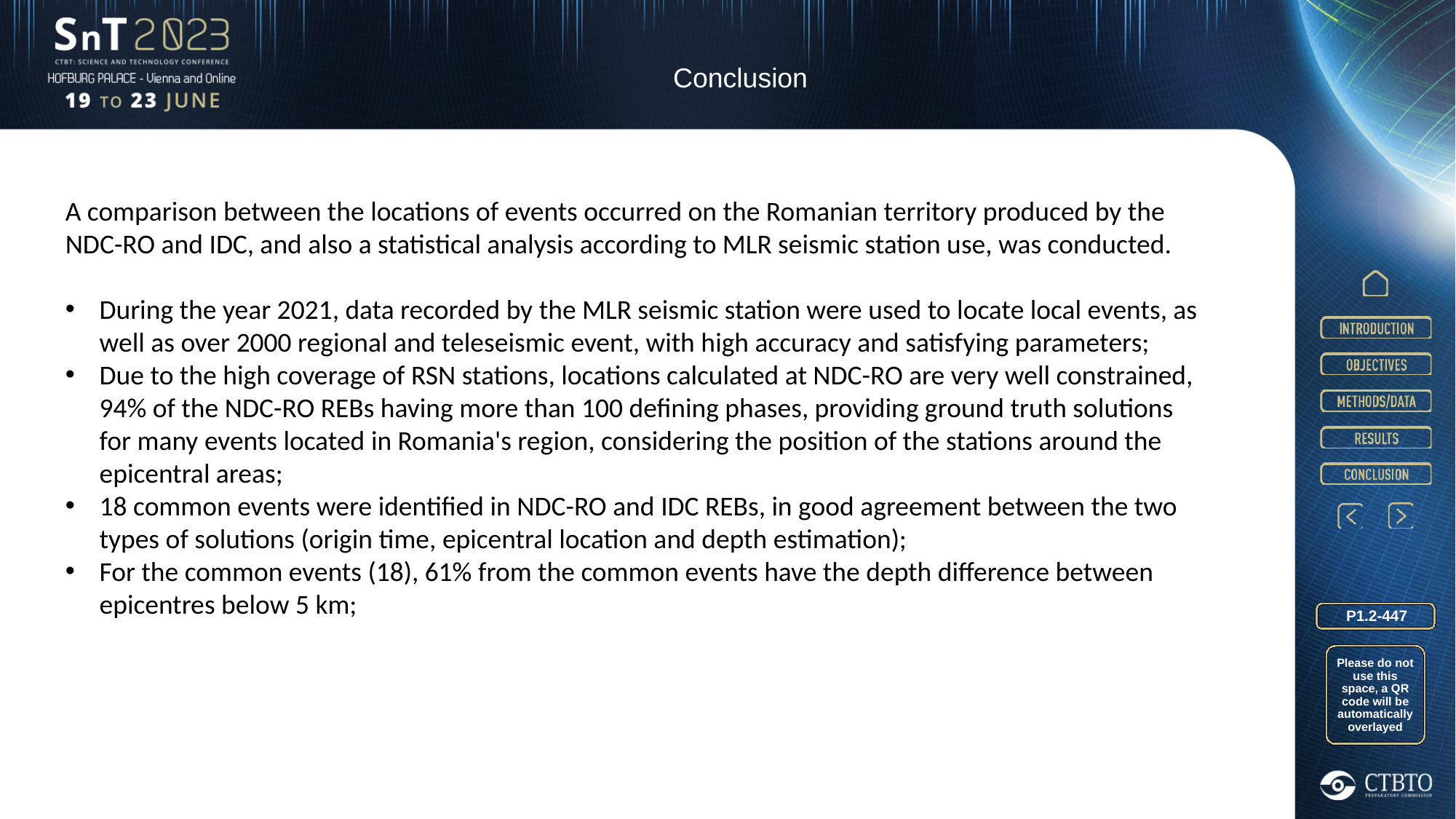

Conclusion
A comparison between the locations of events occurred on the Romanian territory produced by the NDC-RO and IDC, and also a statistical analysis according to MLR seismic station use, was conducted.

During the year 2021, data recorded by the MLR seismic station were used to locate local events, as well as over 2000 regional and teleseismic event, with high accuracy and satisfying parameters;
Due to the high coverage of RSN stations, locations calculated at NDC-RO are very well constrained, 94% of the NDC-RO REBs having more than 100 defining phases, providing ground truth solutions for many events located in Romania's region, considering the position of the stations around the epicentral areas;
18 common events were identified in NDC-RO and IDC REBs, in good agreement between the two types of solutions (origin time, epicentral location and depth estimation);
For the common events (18), 61% from the common events have the depth difference between epicentres below 5 km;

P1.2-447
Please do not use this space, a QR code will be automatically overlayed